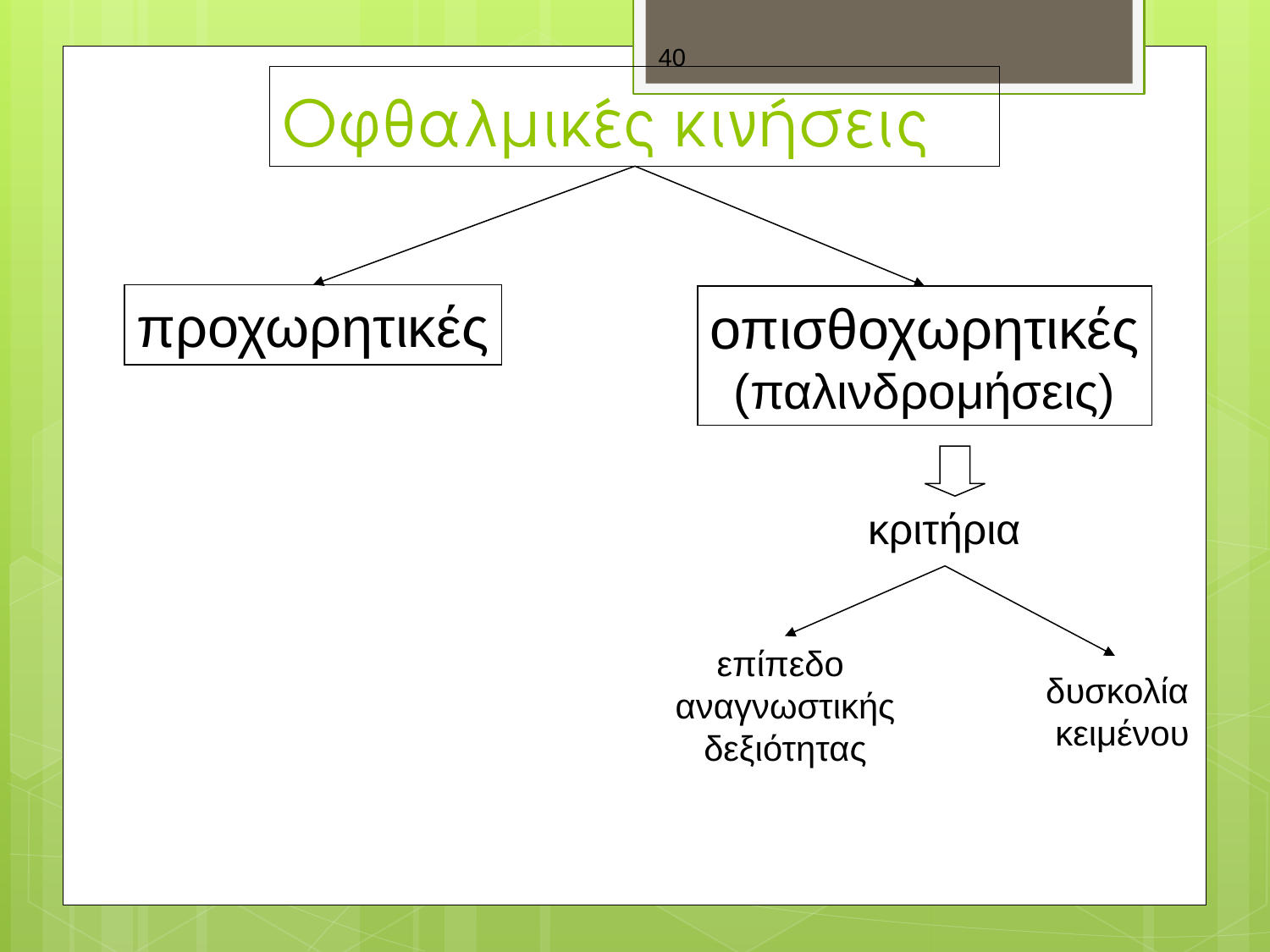

40
# Οφθαλμικές κινήσεις
προχωρητικές
οπισθοχωρητικές
(παλινδρομήσεις)

κριτήρια

επίπεδο
αναγνωστικής
δεξιότητας
δυσκολία
κειμένου